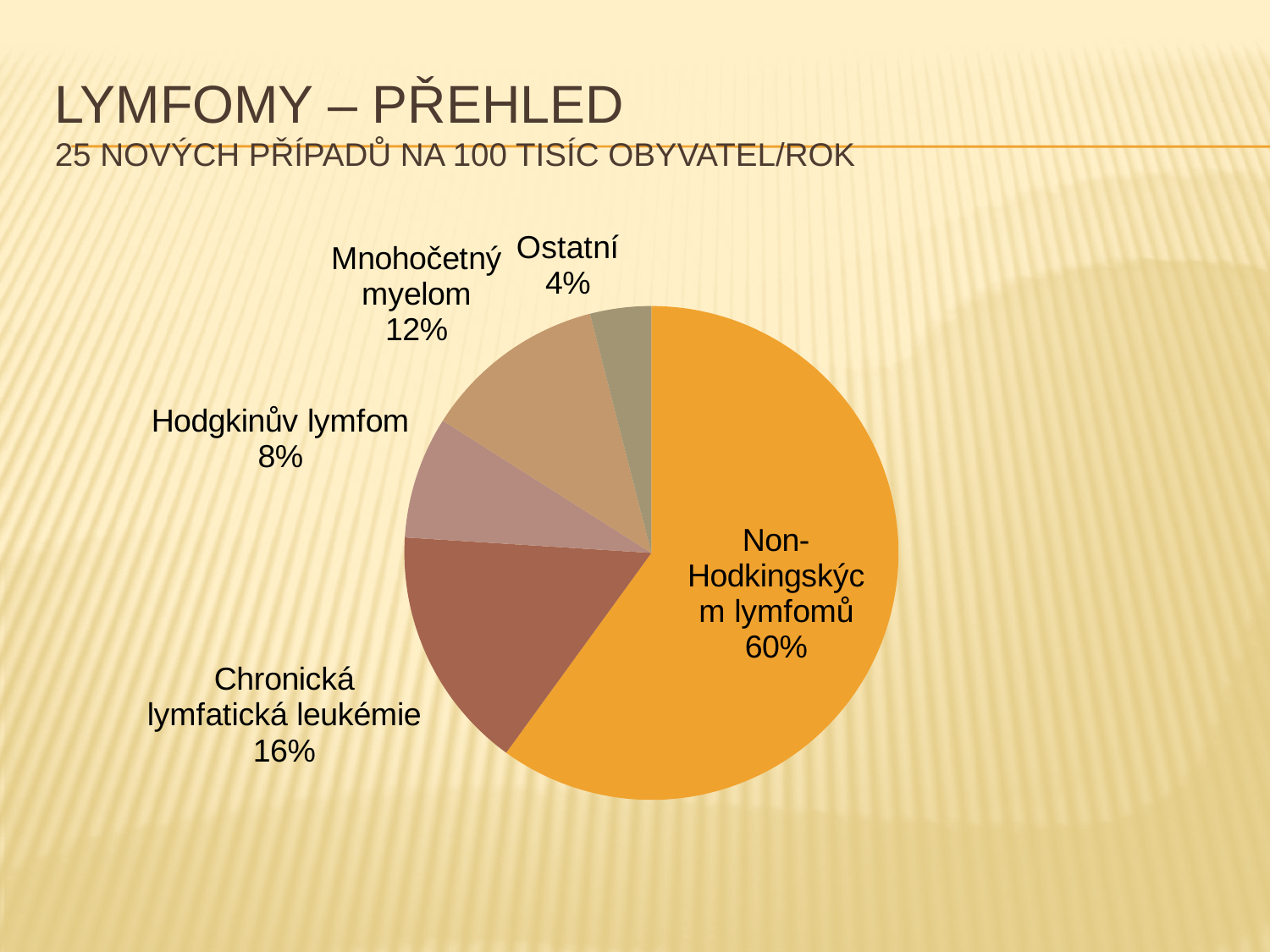

# Lymfomy – přehled 25 nových případů na 100 tisíc obyvatel/rok

[unsupported chart]